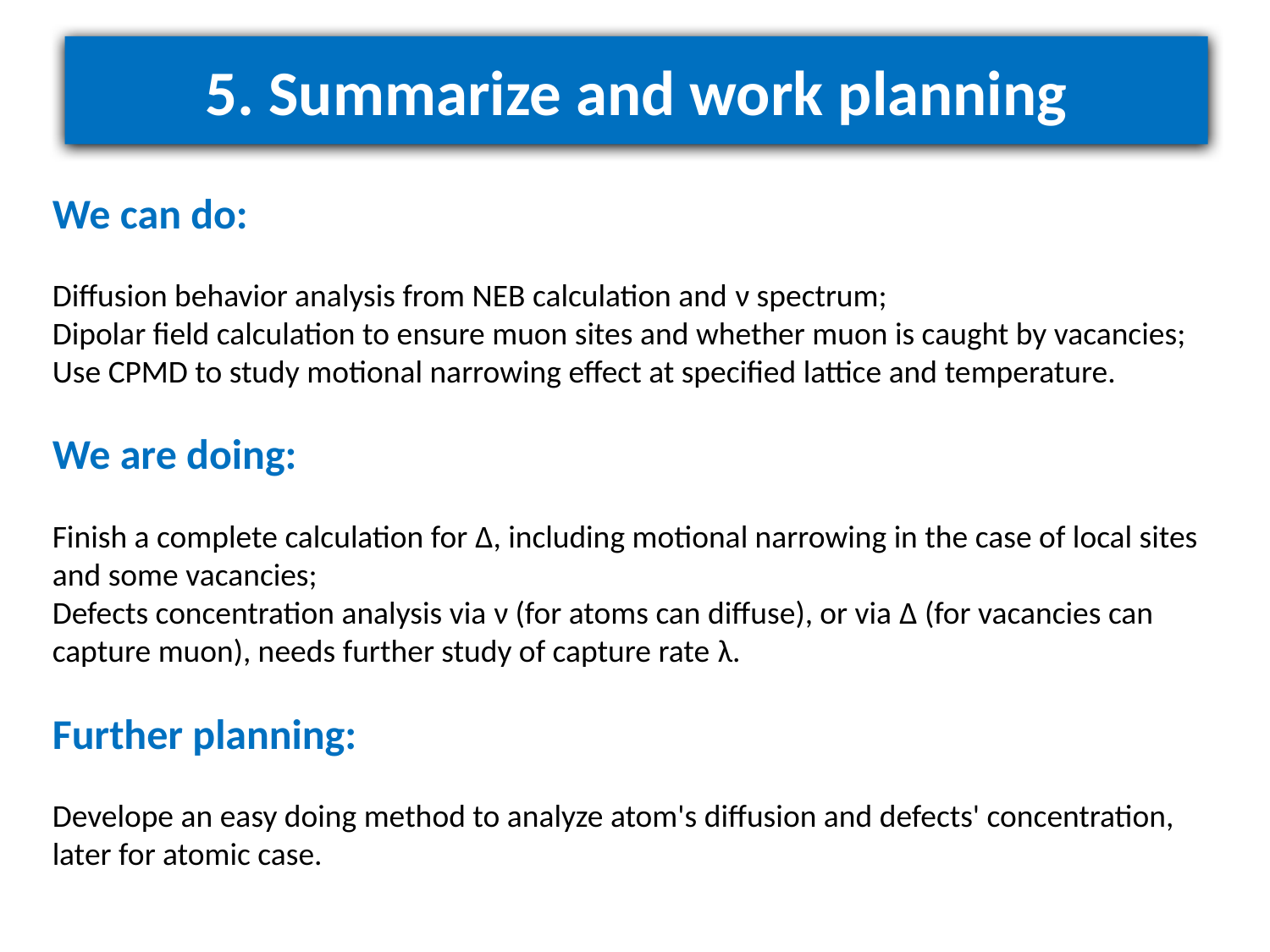

# 5. Summarize and work planning
We can do:

Diffusion behavior analysis from NEB calculation and ν spectrum;
Dipolar field calculation to ensure muon sites and whether muon is caught by vacancies;
Use CPMD to study motional narrowing effect at specified lattice and temperature.

We are doing:

Finish a complete calculation for Δ, including motional narrowing in the case of local sites and some vacancies;
Defects concentration analysis via ν (for atoms can diffuse), or via Δ (for vacancies can capture muon), needs further study of capture rate λ.

Further planning:

Develope an easy doing method to analyze atom's diffusion and defects' concentration, later for atomic case.
12